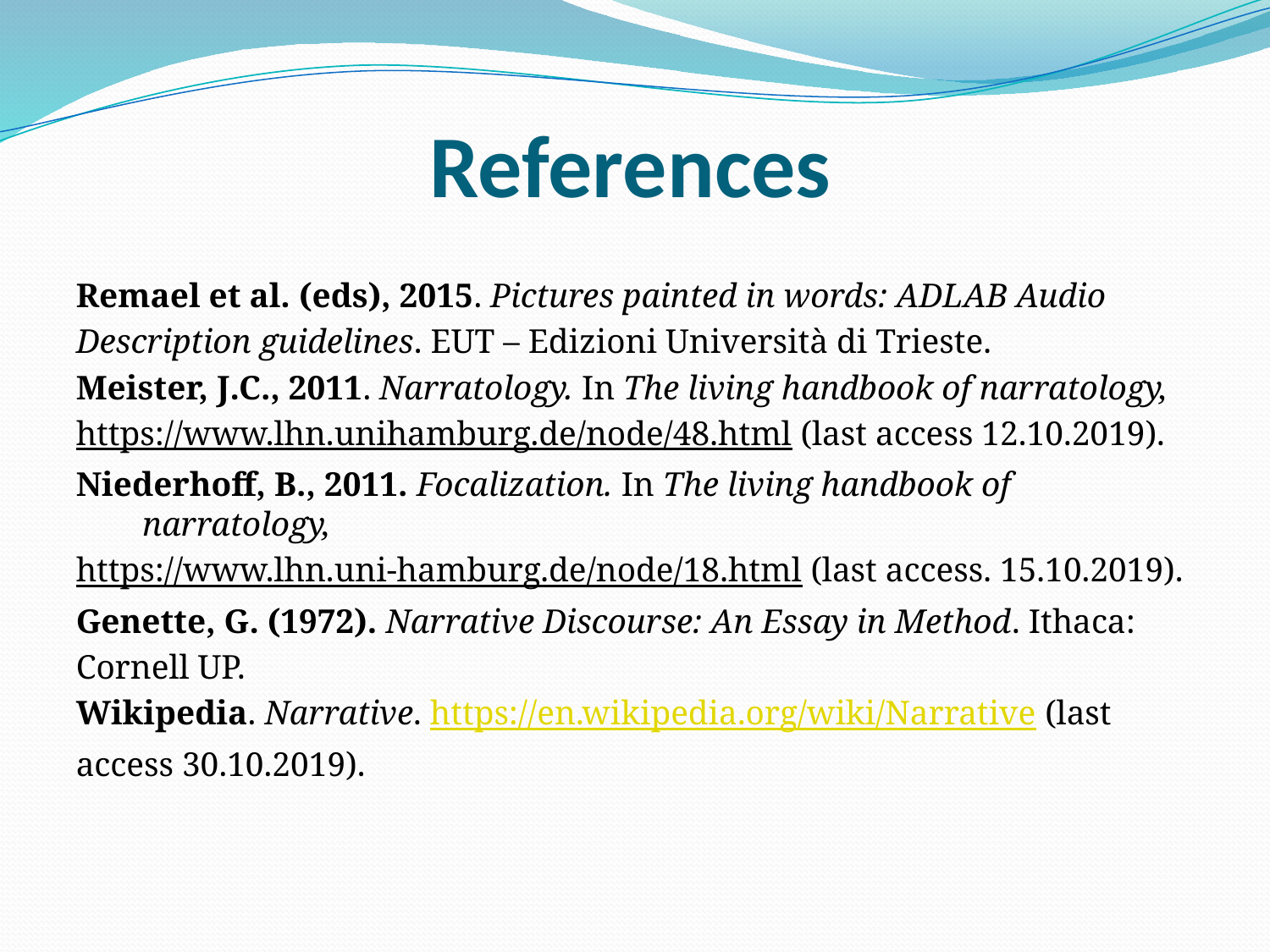

# References
Remael et al. (eds), 2015. Pictures painted in words: ADLAB Audio
Description guidelines. EUT – Edizioni Università di Trieste.
Meister, J.C., 2011. Narratology. In The living handbook of narratology,
https://www.lhn.unihamburg.de/node/48.html (last access 12.10.2019).
Niederhoff, B., 2011. Focalization. In The living handbook of narratology,
https://www.lhn.uni-hamburg.de/node/18.html (last access. 15.10.2019).
Genette, G. (1972). Narrative Discourse: An Essay in Method. Ithaca:
Cornell UP.
Wikipedia. Narrative. https://en.wikipedia.org/wiki/Narrative (last
access 30.10.2019).